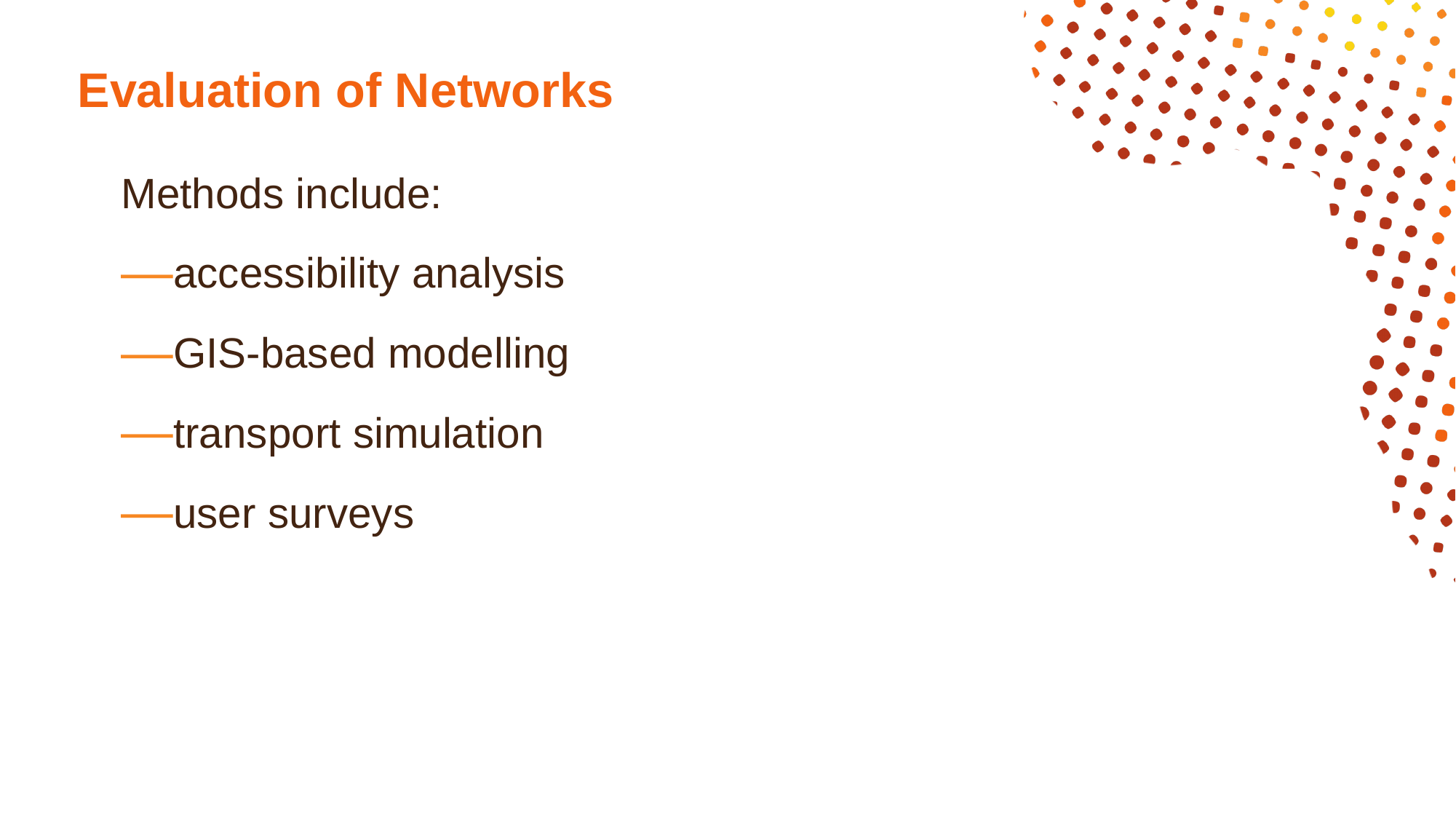

# Evaluation of Networks
Methods include:
accessibility analysis
GIS-based modelling
transport simulation
user surveys